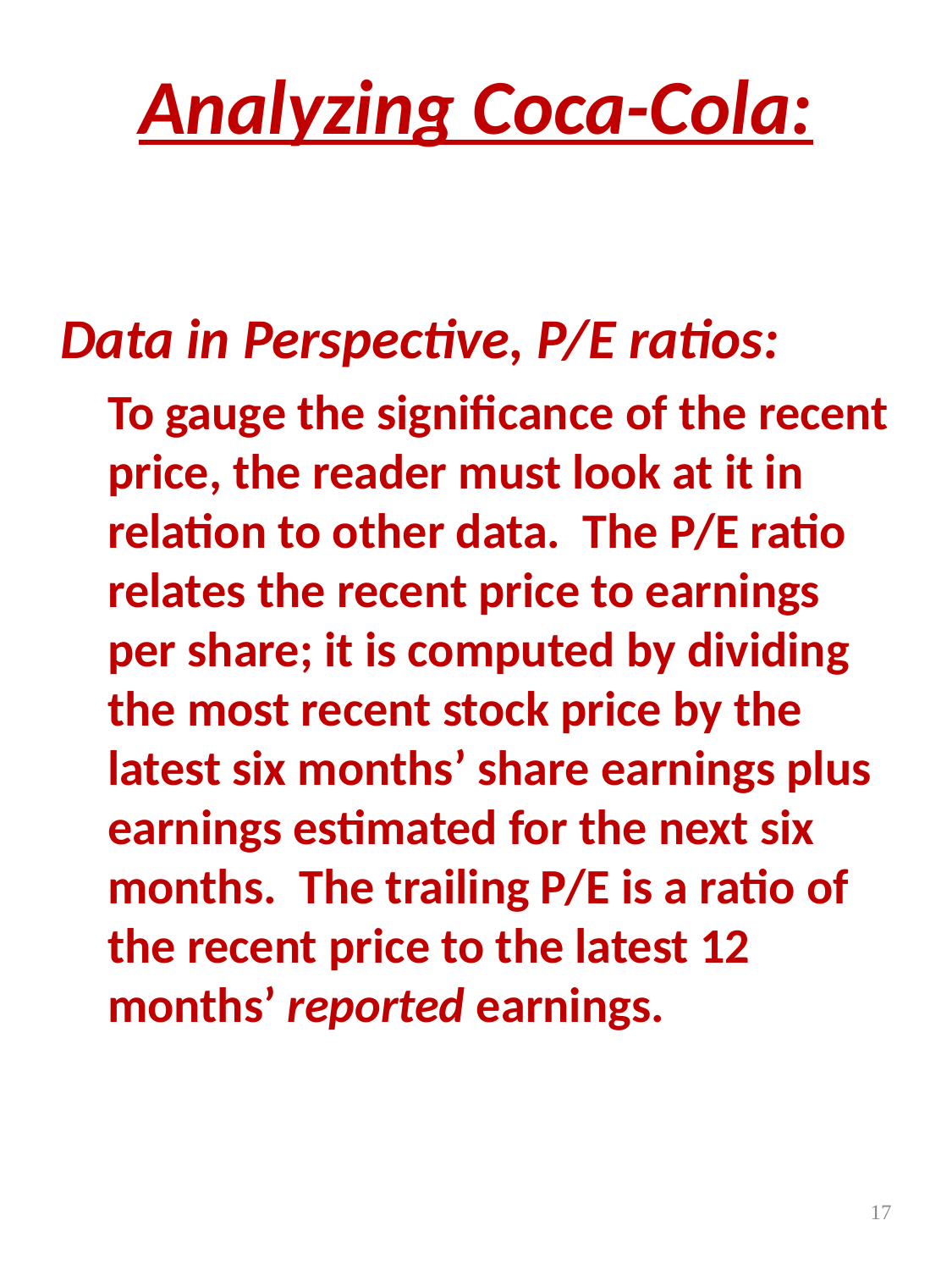

Analyzing Coca-Cola:
Data in Perspective, P/E ratios:
	To gauge the significance of the recent price, the reader must look at it in relation to other data.  The P/E ratio relates the recent price to earnings per share; it is computed by dividing the most recent stock price by the latest six months’ share earnings plus earnings estimated for the next six months.  The trailing P/E is a ratio of the recent price to the latest 12 months’ reported earnings.
17